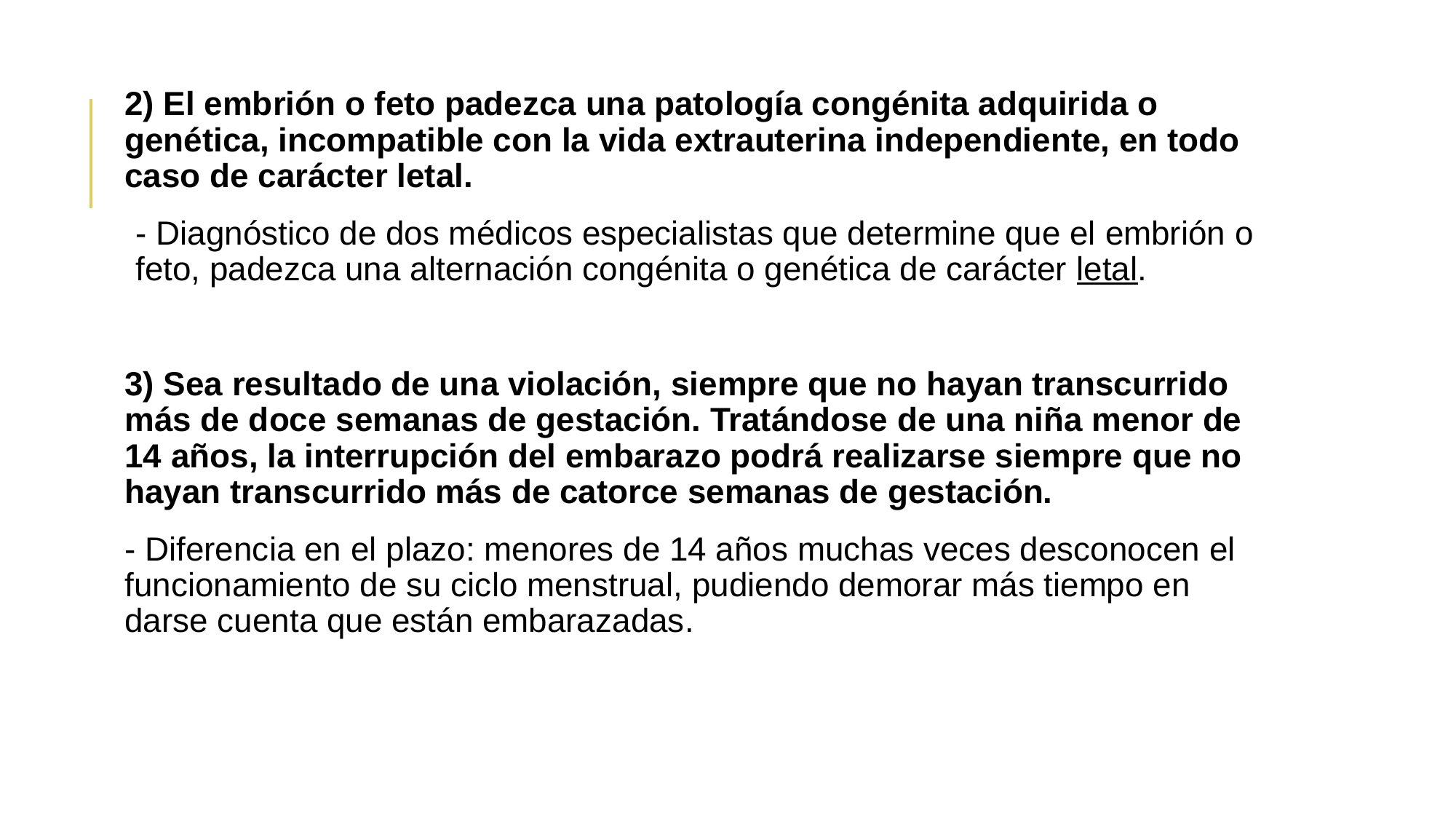

2) El embrión o feto padezca una patología congénita adquirida o genética, incompatible con la vida extrauterina independiente, en todo caso de carácter letal.
- Diagnóstico de dos médicos especialistas que determine que el embrión o feto, padezca una alternación congénita o genética de carácter letal.

3) Sea resultado de una violación, siempre que no hayan transcurrido más de doce semanas de gestación. Tratándose de una niña menor de 14 años, la interrupción del embarazo podrá realizarse siempre que no hayan transcurrido más de catorce semanas de gestación.
- Diferencia en el plazo: menores de 14 años muchas veces desconocen el funcionamiento de su ciclo menstrual, pudiendo demorar más tiempo en darse cuenta que están embarazadas.